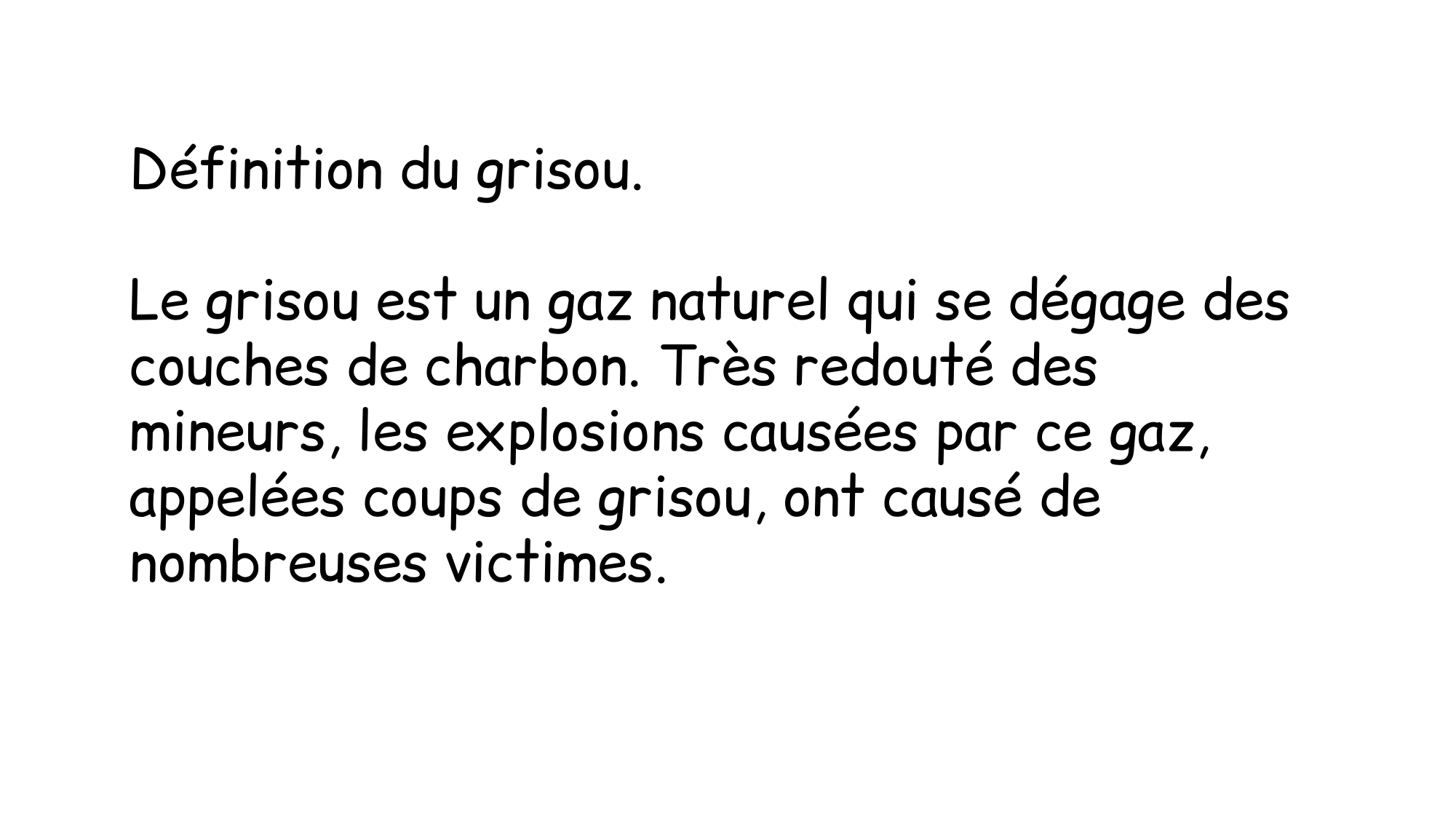

Définition du grisou.

Le grisou est un gaz naturel qui se dégage des couches de charbon. Très redouté des mineurs, les explosions causées par ce gaz, appelées coups de grisou, ont causé de nombreuses victimes.